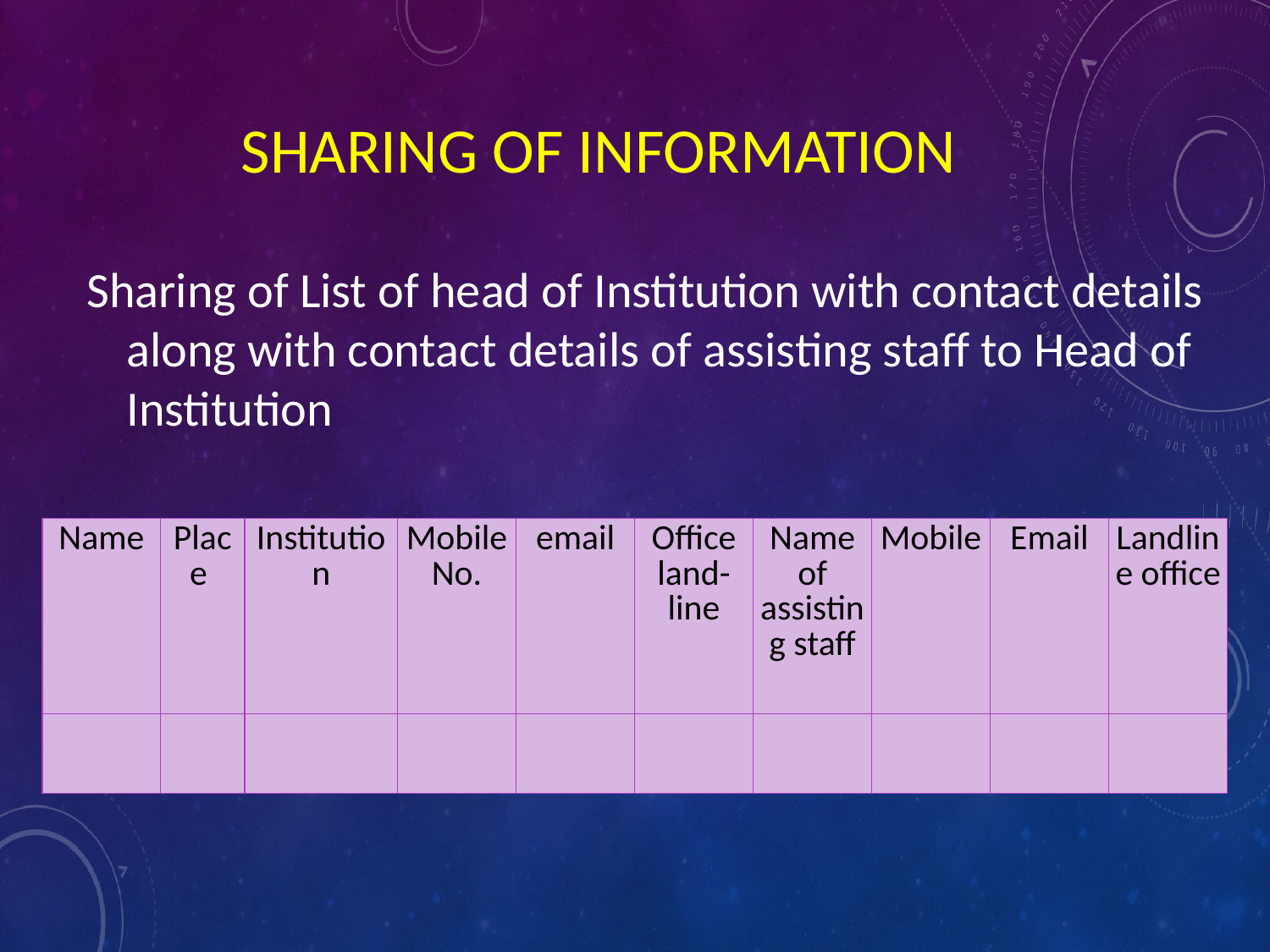

# Sharing of Information
Sharing of List of head of Institution with contact details along with contact details of assisting staff to Head of Institution

| Name | Place | Institution | Mobile No. | email | Office land-line | Name of assisting staff | Mobile | Email | Landline office |
| --- | --- | --- | --- | --- | --- | --- | --- | --- | --- |
|  |  |  |  |  |  |  |  |  |  |